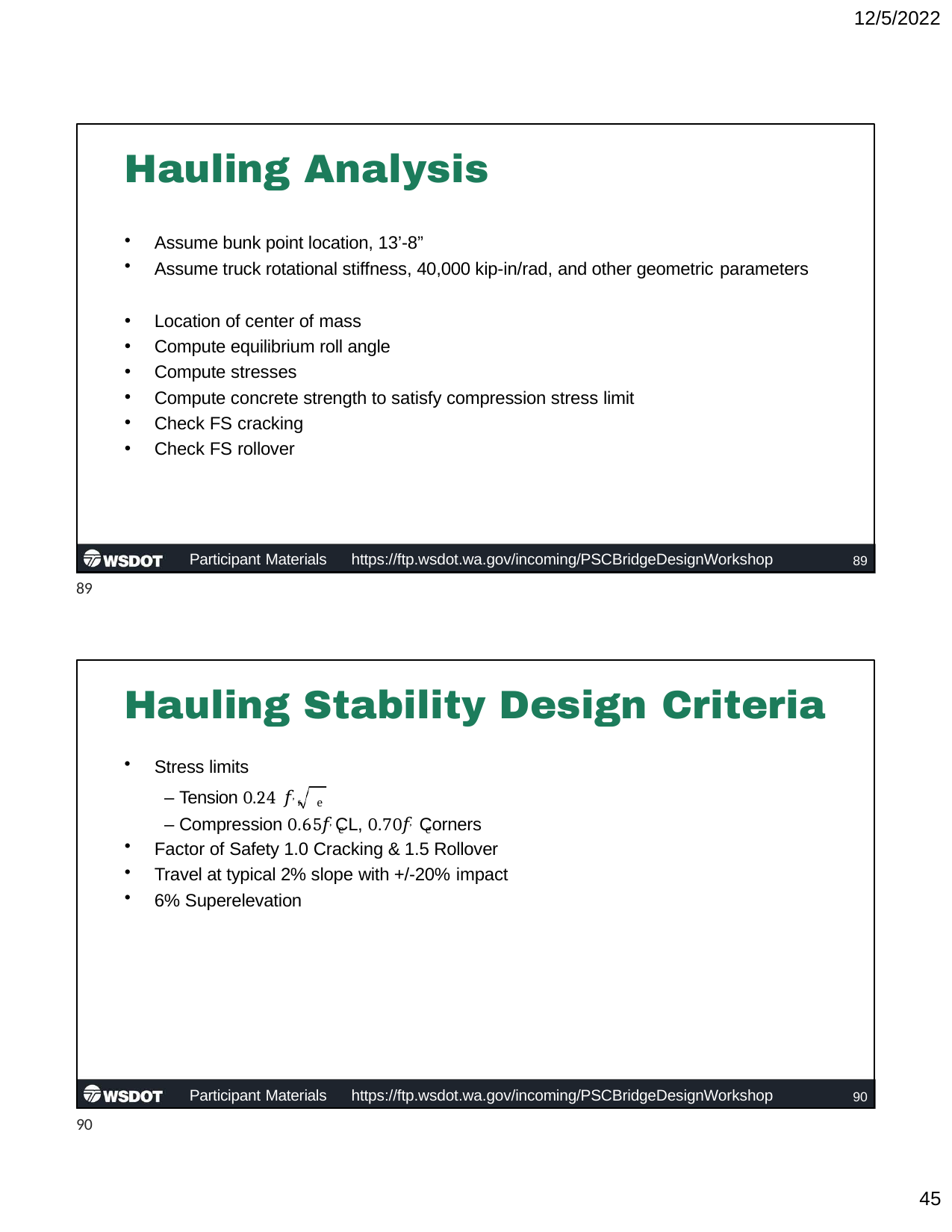

12/5/2022

# Hauling Analysis
Assume bunk point location, 13’-8”
Assume truck rotational stiffness, 40,000 kip-in/rad, and other geometric parameters

Location of center of mass
Compute equilibrium roll angle
Compute stresses
Compute concrete strength to satisfy compression stress limit
Check FS cracking
Check FS rollover
Participant Materials	https://ftp.wsdot.wa.gov/incoming/PSCBridgeDesignWorkshop
89
89

Hauling Stability Design Criteria
Stress limits
– Tension 0.24𝜆 𝑓,,

e
– Compression 0.65𝑓, CL, 0.70𝑓, Corners
e	e
Factor of Safety 1.0 Cracking & 1.5 Rollover
Travel at typical 2% slope with +/-20% impact
6% Superelevation
Participant Materials	https://ftp.wsdot.wa.gov/incoming/PSCBridgeDesignWorkshop
90
90
45